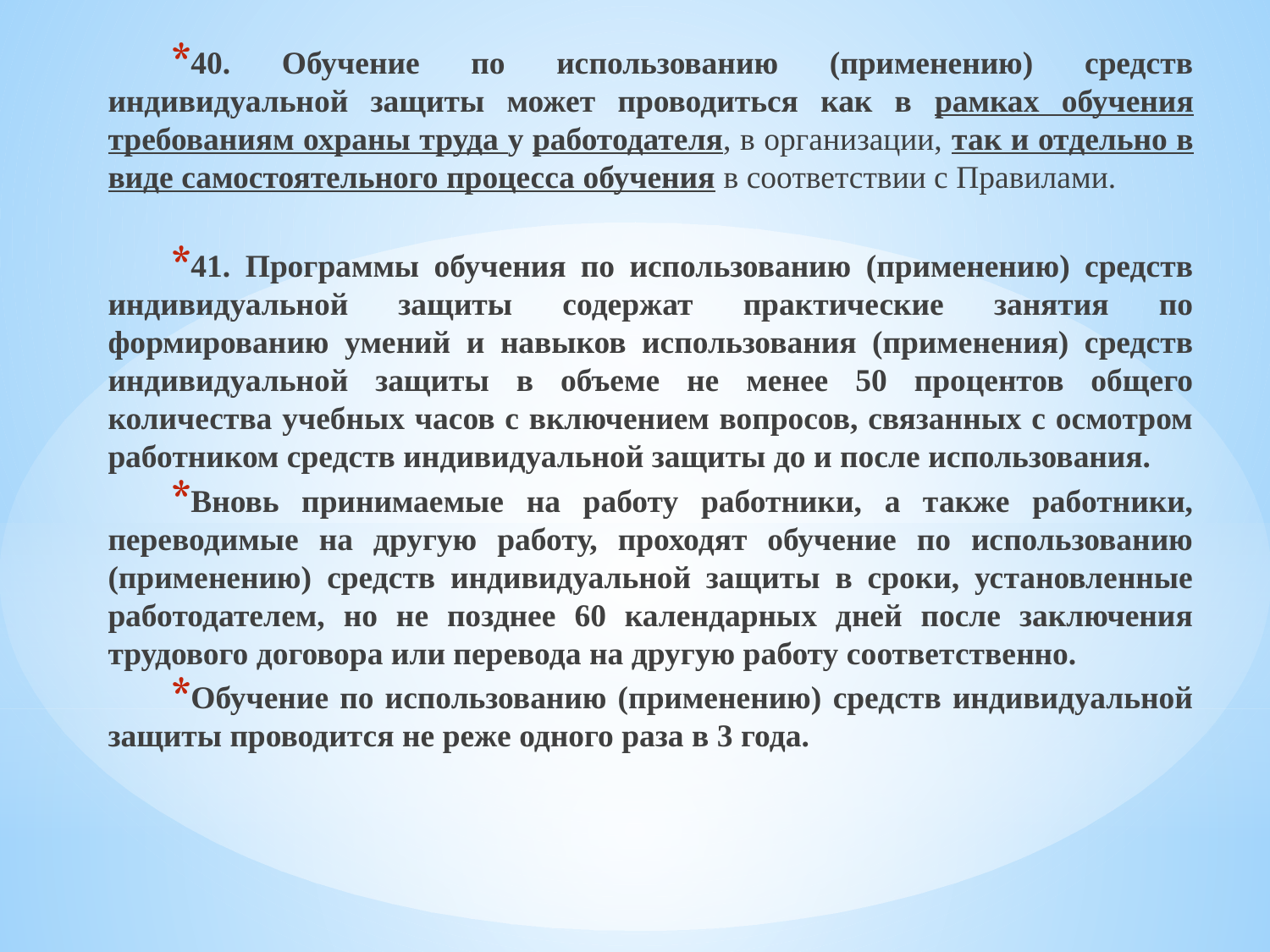

40. Обучение по использованию (применению) средств индивидуальной защиты может проводиться как в рамках обучения требованиям охраны труда у работодателя, в организации, так и отдельно в виде самостоятельного процесса обучения в соответствии с Правилами.

41. Программы обучения по использованию (применению) средств индивидуальной защиты содержат практические занятия по формированию умений и навыков использования (применения) средств индивидуальной защиты в объеме не менее 50 процентов общего количества учебных часов с включением вопросов, связанных с осмотром работником средств индивидуальной защиты до и после использования.
Вновь принимаемые на работу работники, а также работники, переводимые на другую работу, проходят обучение по использованию (применению) средств индивидуальной защиты в сроки, установленные работодателем, но не позднее 60 календарных дней после заключения трудового договора или перевода на другую работу соответственно.
Обучение по использованию (применению) средств индивидуальной защиты проводится не реже одного раза в 3 года.